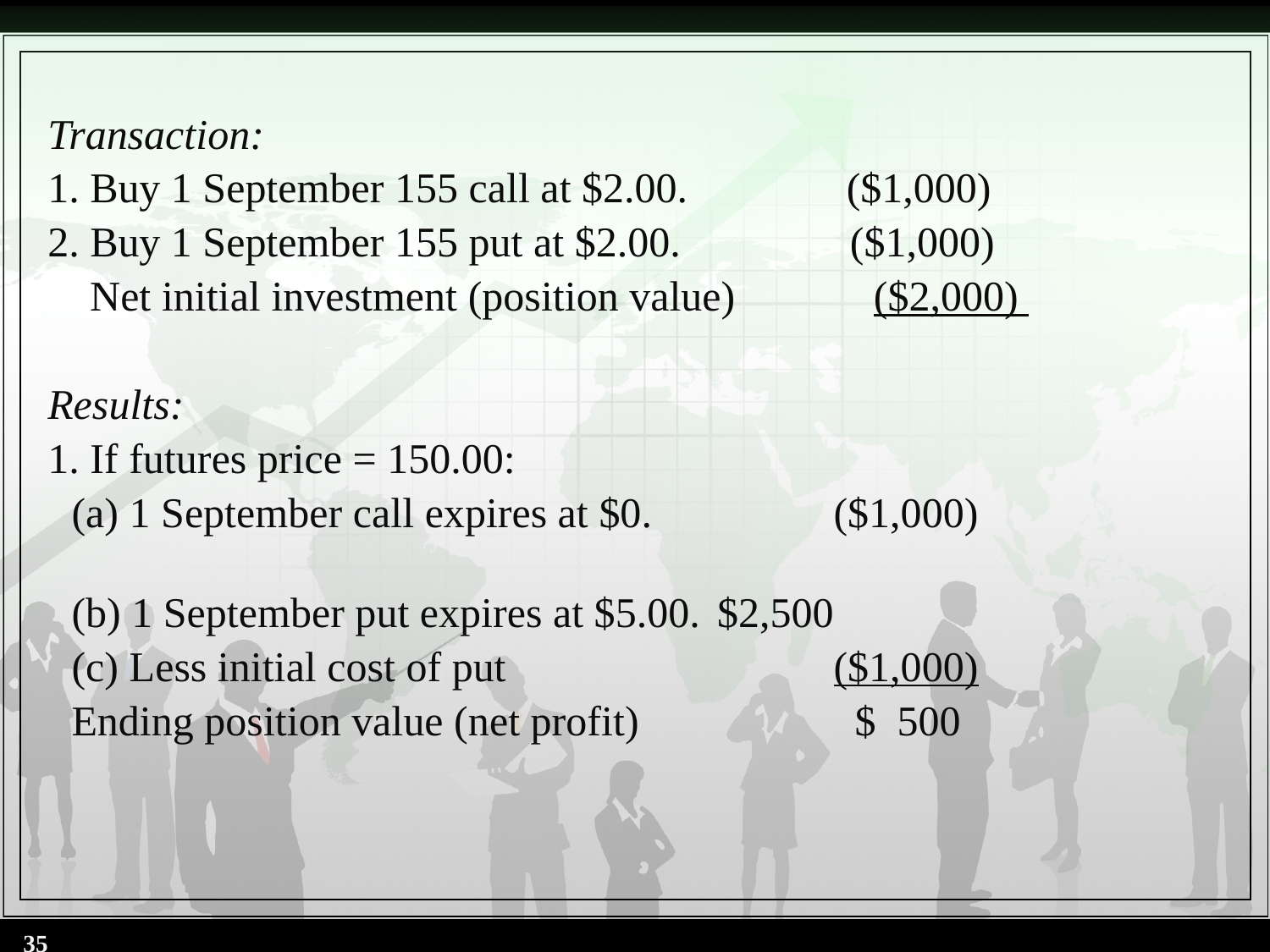

Transaction:
1. Buy 1 September 155 call at $2.00.               ($1,000)
2. Buy 1 September 155 put at $2.00.                ($1,000)
    Net initial investment (position value)             ($2,000)

Results:
1. If futures price = 150.00:
	(a) 1 September call expires at $0.  		($1,000)
	(b) 1 September put expires at $5.00.	 $2,500
	(c) Less initial cost of put 			($1,000)
	Ending position value (net profit) 		  $  500
35